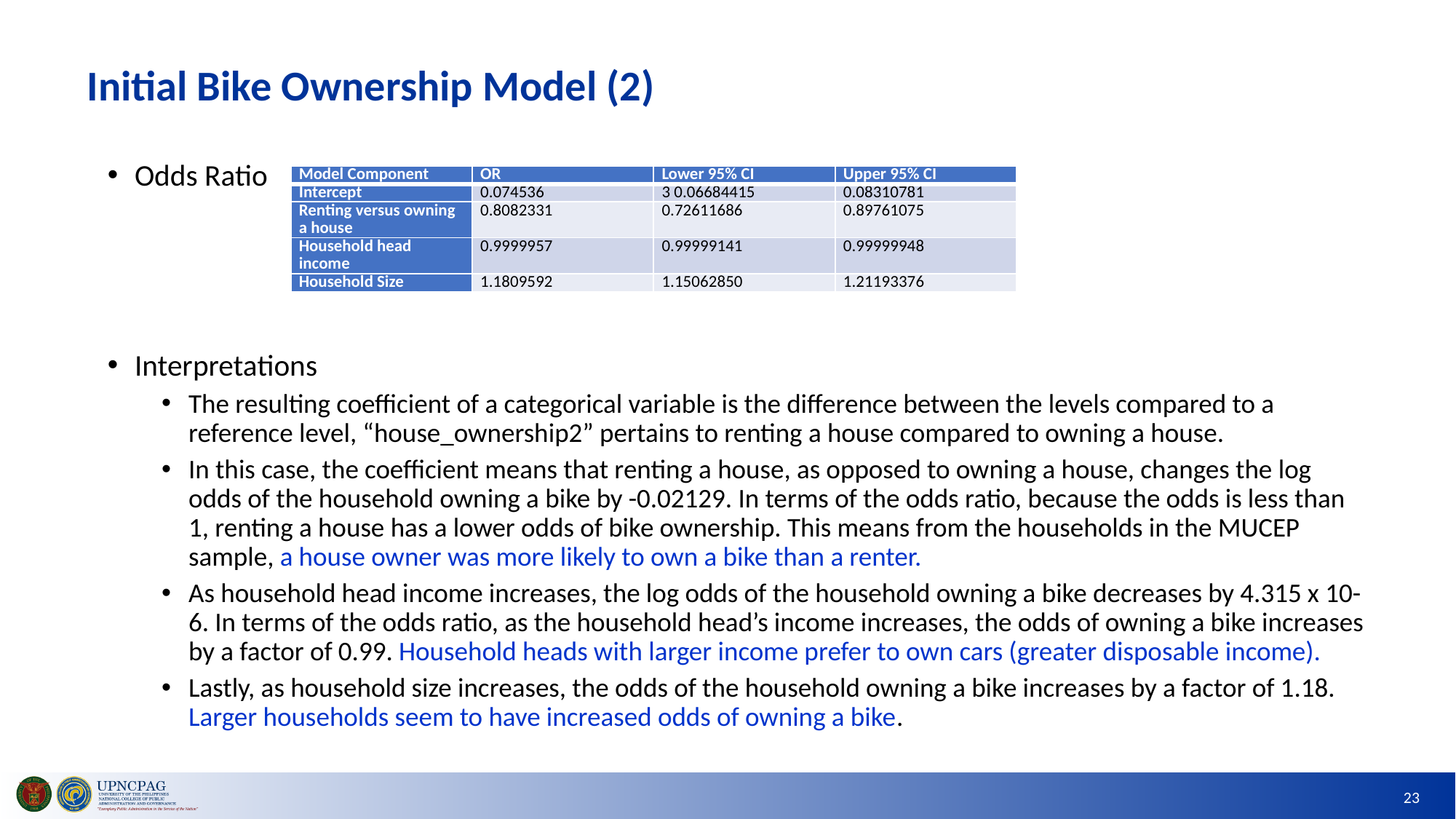

# Initial Bike Ownership Model (2)
Odds Ratio

Interpretations
The resulting coefficient of a categorical variable is the difference between the levels compared to a reference level, “house_ownership2” pertains to renting a house compared to owning a house.
In this case, the coefficient means that renting a house, as opposed to owning a house, changes the log odds of the household owning a bike by -0.02129. In terms of the odds ratio, because the odds is less than 1, renting a house has a lower odds of bike ownership. This means from the households in the MUCEP sample, a house owner was more likely to own a bike than a renter.
As household head income increases, the log odds of the household owning a bike decreases by 4.315 x 10-6. In terms of the odds ratio, as the household head’s income increases, the odds of owning a bike increases by a factor of 0.99. Household heads with larger income prefer to own cars (greater disposable income).
Lastly, as household size increases, the odds of the household owning a bike increases by a factor of 1.18. Larger households seem to have increased odds of owning a bike.

| Model Component | OR | Lower 95% CI | Upper 95% CI |
| --- | --- | --- | --- |
| Intercept | 0.074536 | 3 0.06684415 | 0.08310781 |
| Renting versus owning a house | 0.8082331 | 0.72611686 | 0.89761075 |
| Household head income | 0.9999957 | 0.99999141 | 0.99999948 |
| Household Size | 1.1809592 | 1.15062850 | 1.21193376 |
23